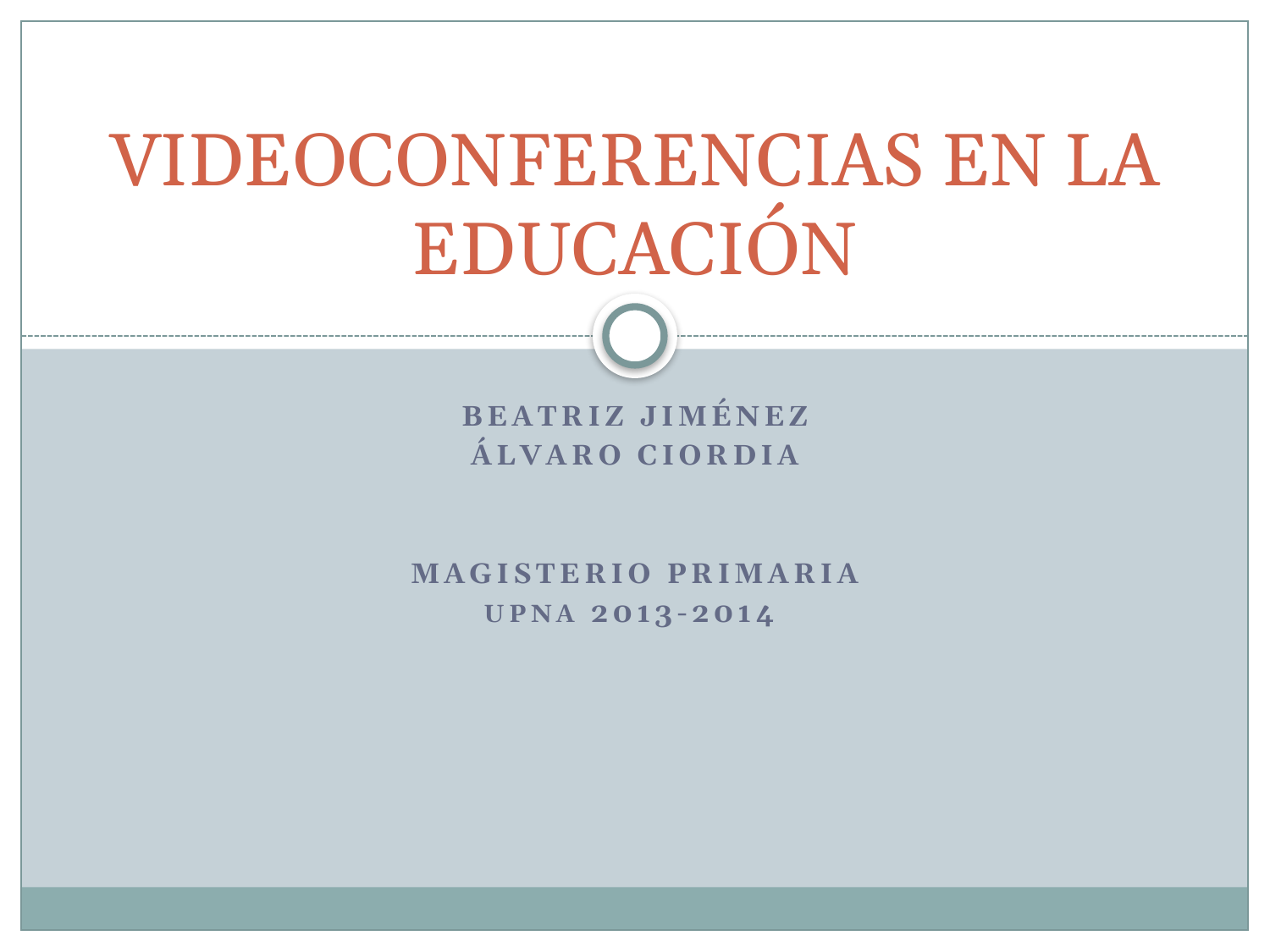

# VIDEOCONFERENCIAS EN LA EDUCACIÓN
Beatriz Jiménez
Álvaro Ciordia

Magisterio Primaria
UPNA 2013-2014